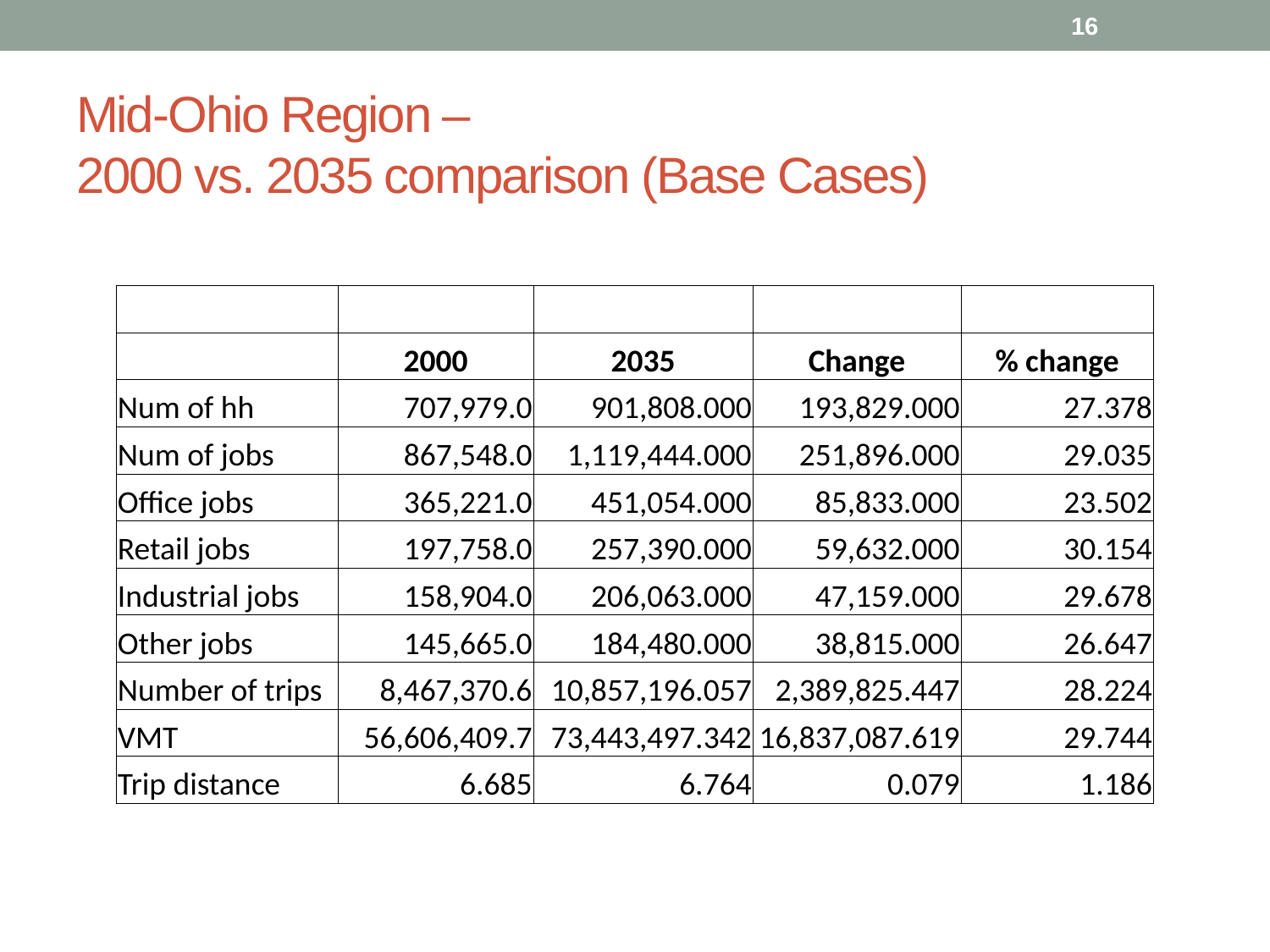

16
# Mid-Ohio Region – 2000 vs. 2035 comparison (Base Cases)
|  |  |  |  |  |
| --- | --- | --- | --- | --- |
|  | 2000 | 2035 | Change | % change |
| Num of hh | 707,979.0 | 901,808.000 | 193,829.000 | 27.378 |
| Num of jobs | 867,548.0 | 1,119,444.000 | 251,896.000 | 29.035 |
| Office jobs | 365,221.0 | 451,054.000 | 85,833.000 | 23.502 |
| Retail jobs | 197,758.0 | 257,390.000 | 59,632.000 | 30.154 |
| Industrial jobs | 158,904.0 | 206,063.000 | 47,159.000 | 29.678 |
| Other jobs | 145,665.0 | 184,480.000 | 38,815.000 | 26.647 |
| Number of trips | 8,467,370.6 | 10,857,196.057 | 2,389,825.447 | 28.224 |
| VMT | 56,606,409.7 | 73,443,497.342 | 16,837,087.619 | 29.744 |
| Trip distance | 6.685 | 6.764 | 0.079 | 1.186 |